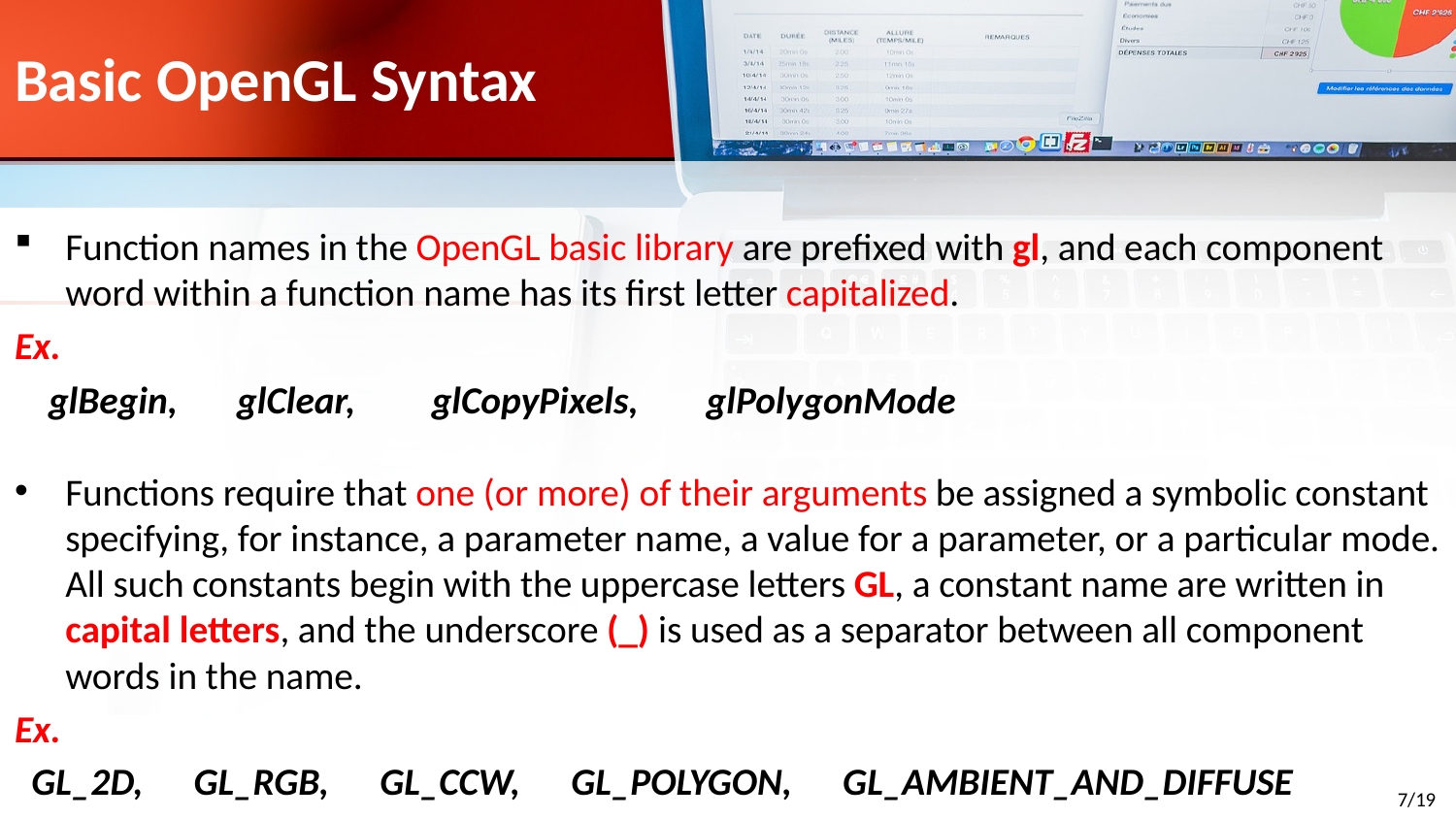

# Basic OpenGL Syntax
Function names in the OpenGL basic library are prefixed with gl, and each component word within a function name has its first letter capitalized.
Ex.
    glBegin,       glClear,         glCopyPixels,        glPolygonMode

Functions require that one (or more) of their arguments be assigned a symbolic constant specifying, for instance, a parameter name, a value for a parameter, or a particular mode. All such constants begin with the uppercase letters GL, a constant name are written in capital letters, and the underscore (_) is used as a separator between all component words in the name.
Ex.
  GL_2D,      GL_RGB,      GL_CCW,      GL_POLYGON,      GL_AMBIENT_AND_DIFFUSE

7/19